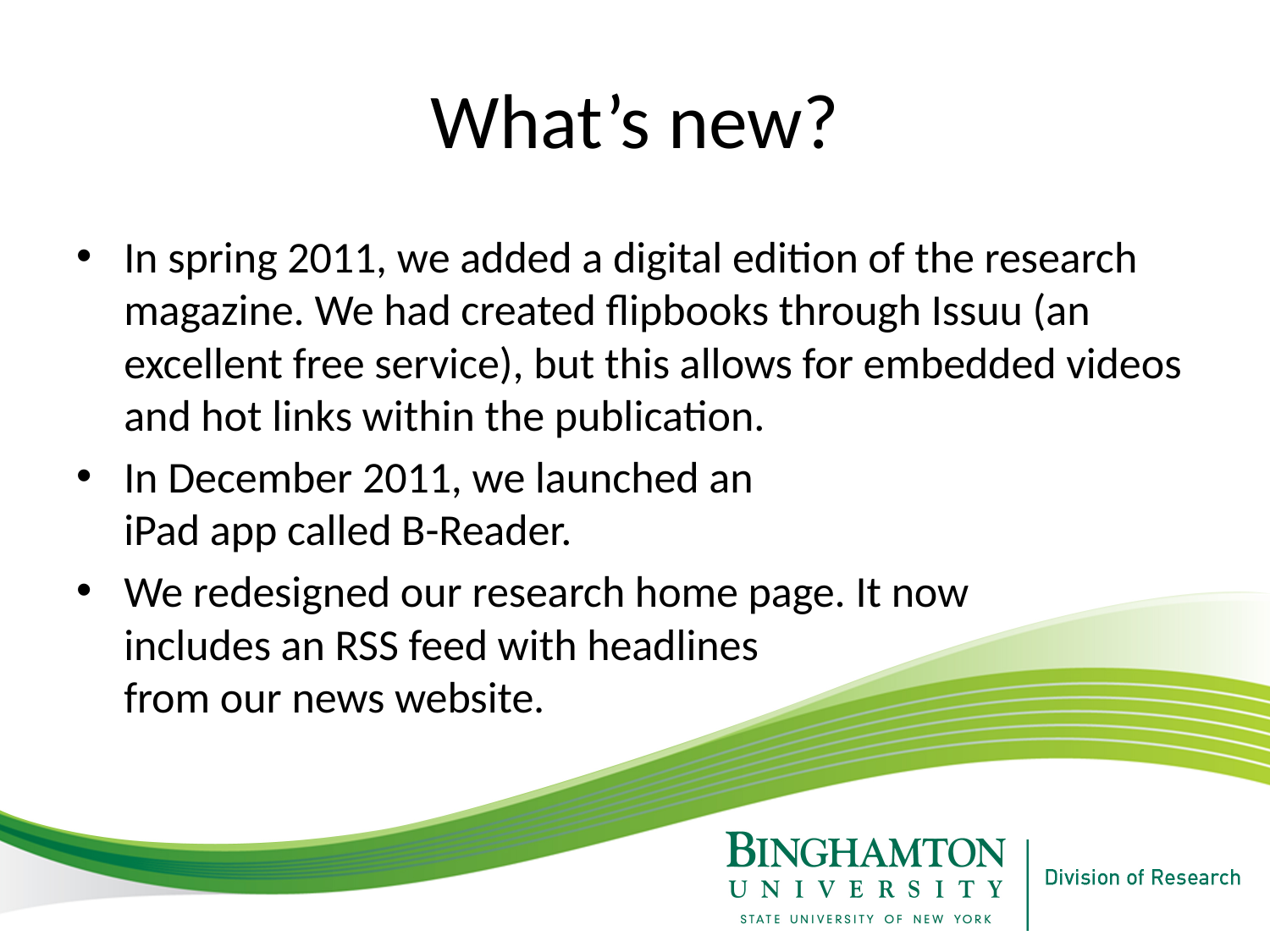

# What’s new?
In spring 2011, we added a digital edition of the research magazine. We had created flipbooks through Issuu (an excellent free service), but this allows for embedded videos and hot links within the publication.
In December 2011, we launched an
iPad app called B-Reader.
We redesigned our research home page. It now
includes an RSS feed with headlines
from our news website.